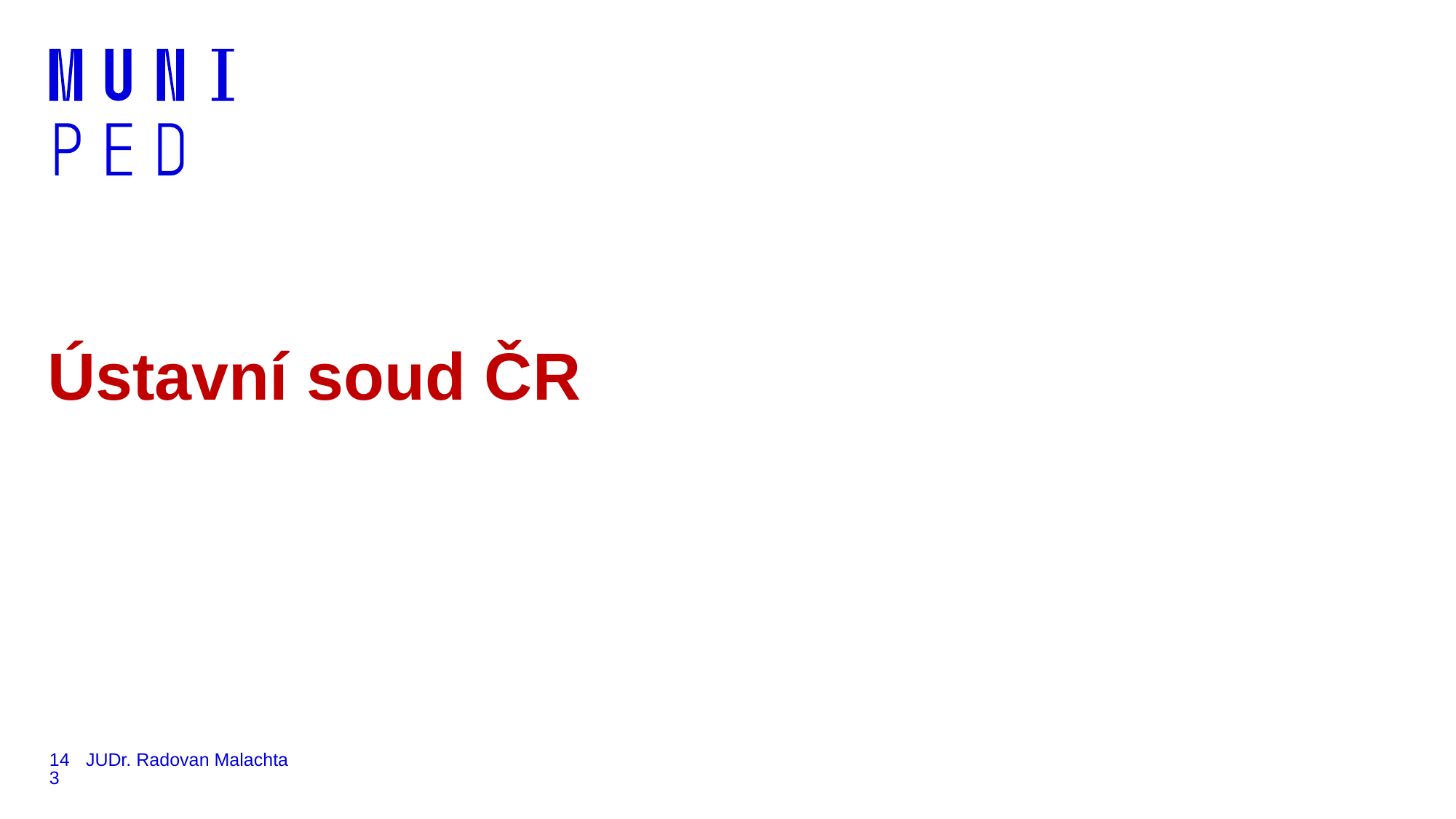

# Ústavní soud ČR
143
JUDr. Radovan Malachta